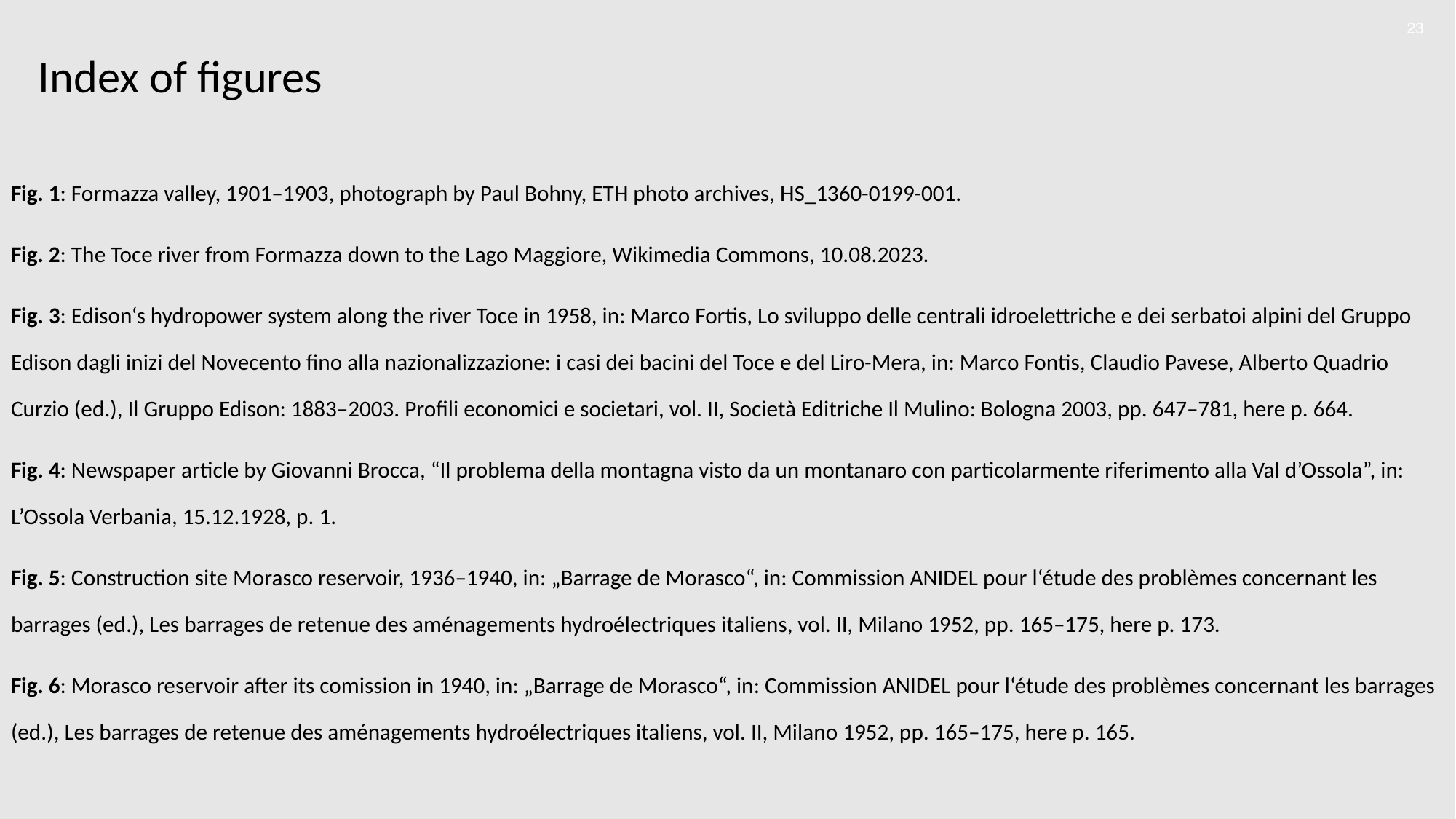

# Index of figures
23
Fig. 1: Formazza valley, 1901–1903, photograph by Paul Bohny, ETH photo archives, HS_1360-0199-001.
Fig. 2: The Toce river from Formazza down to the Lago Maggiore, Wikimedia Commons, 10.08.2023.
Fig. 3: Edison‘s hydropower system along the river Toce in 1958, in: Marco Fortis, Lo sviluppo delle centrali idroelettriche e dei serbatoi alpini del Gruppo Edison dagli inizi del Novecento fino alla nazionalizzazione: i casi dei bacini del Toce e del Liro-Mera, in: Marco Fontis, Claudio Pavese, Alberto Quadrio Curzio (ed.), Il Gruppo Edison: 1883–2003. Profili economici e societari, vol. II, Società Editriche Il Mulino: Bologna 2003, pp. 647–781, here p. 664.
Fig. 4: Newspaper article by Giovanni Brocca, “Il problema della montagna visto da un montanaro con particolarmente riferimento alla Val d’Ossola”, in: L’Ossola Verbania, 15.12.1928, p. 1.
Fig. 5: Construction site Morasco reservoir, 1936–1940, in: „Barrage de Morasco“, in: Commission ANIDEL pour l‘étude des problèmes concernant les barrages (ed.), Les barrages de retenue des aménagements hydroélectriques italiens, vol. II, Milano 1952, pp. 165–175, here p. 173.
Fig. 6: Morasco reservoir after its comission in 1940, in: „Barrage de Morasco“, in: Commission ANIDEL pour l‘étude des problèmes concernant les barrages (ed.), Les barrages de retenue des aménagements hydroélectriques italiens, vol. II, Milano 1952, pp. 165–175, here p. 165.